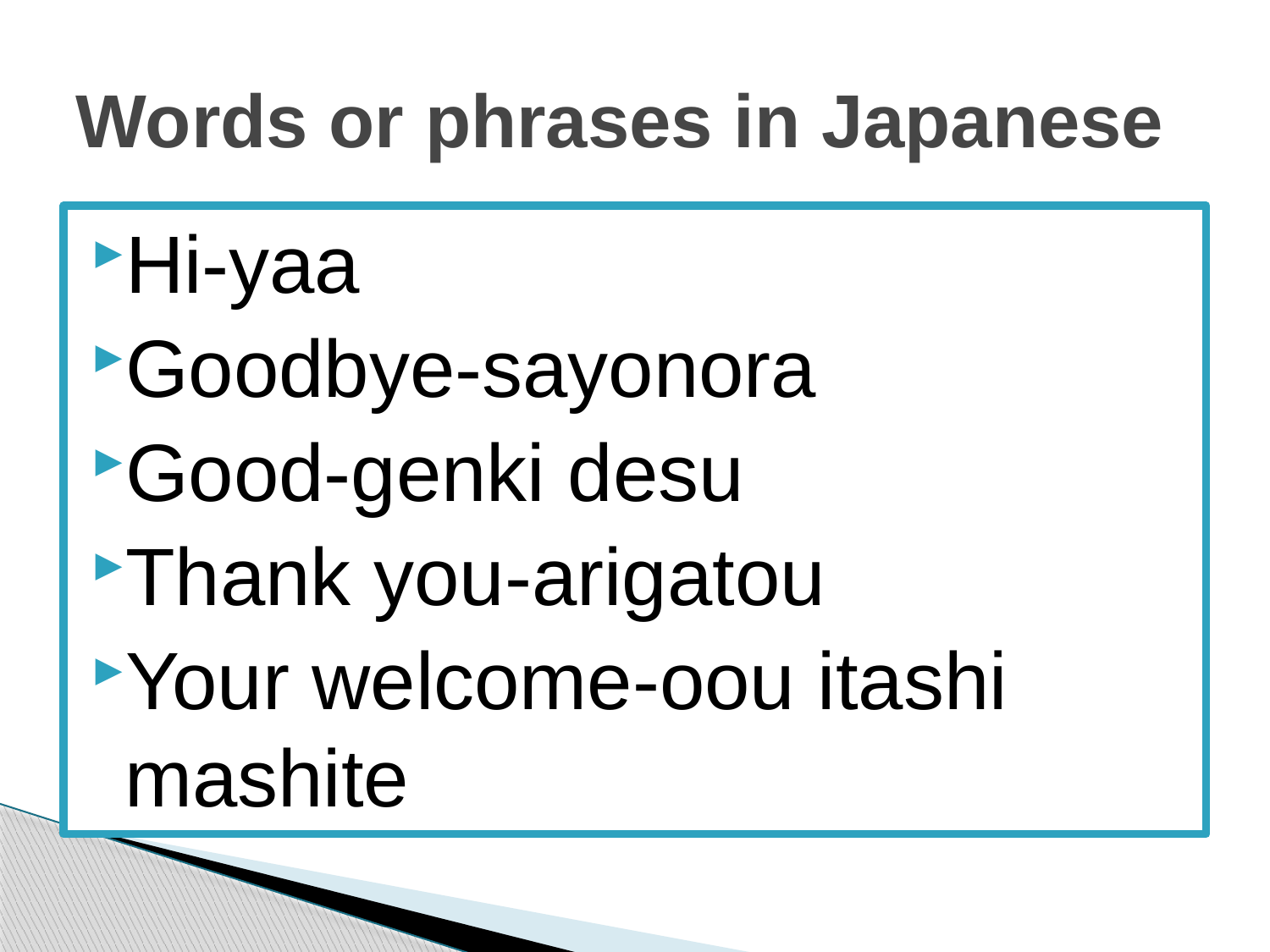

# Words or phrases in Japanese
Hi-yaa
Goodbye-sayonora
Good-genki desu
Thank you-arigatou
Your welcome-oou itashi mashite